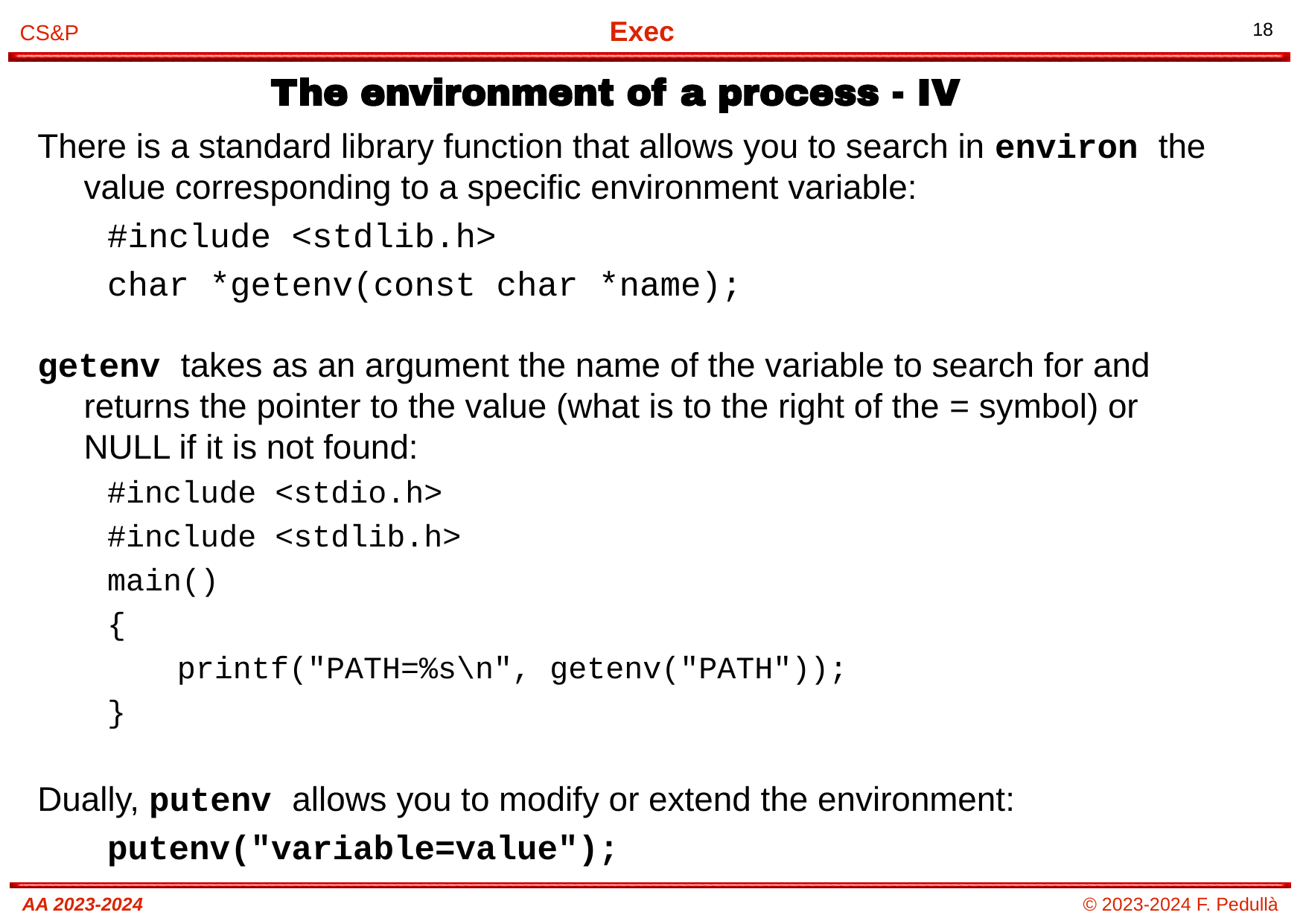

The environment of a process - IV
# There is a standard library function that allows you to search in environ the value corresponding to a specific environment variable:
#include <stdlib.h>
char *getenv(const char *name);

getenv takes as an argument the name of the variable to search for and returns the pointer to the value (what is to the right of the = symbol) or NULL if it is not found:
#include <stdio.h>
#include <stdlib.h>
main()
{
printf("PATH=%s\n", getenv("PATH"));
}

Dually, putenv allows you to modify or extend the environment:
putenv("variable=value");